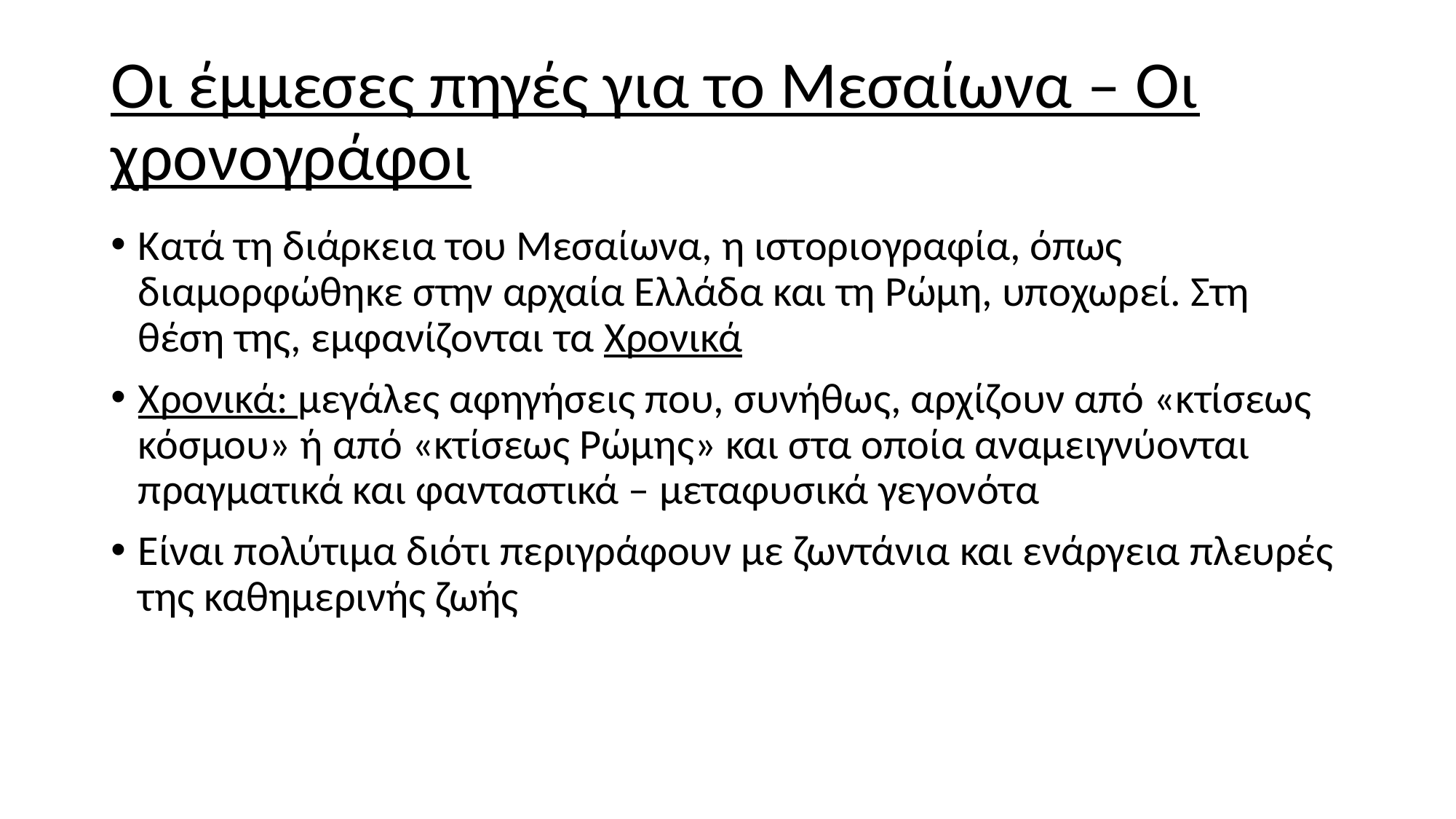

# Οι έμμεσες πηγές για το Μεσαίωνα – Οι χρονογράφοι
Κατά τη διάρκεια του Μεσαίωνα, η ιστοριογραφία, όπως διαμορφώθηκε στην αρχαία Ελλάδα και τη Ρώμη, υποχωρεί. Στη θέση της, εμφανίζονται τα Χρονικά
Χρονικά: μεγάλες αφηγήσεις που, συνήθως, αρχίζουν από «κτίσεως κόσμου» ή από «κτίσεως Ρώμης» και στα οποία αναμειγνύονται πραγματικά και φανταστικά – μεταφυσικά γεγονότα
Είναι πολύτιμα διότι περιγράφουν με ζωντάνια και ενάργεια πλευρές της καθημερινής ζωής